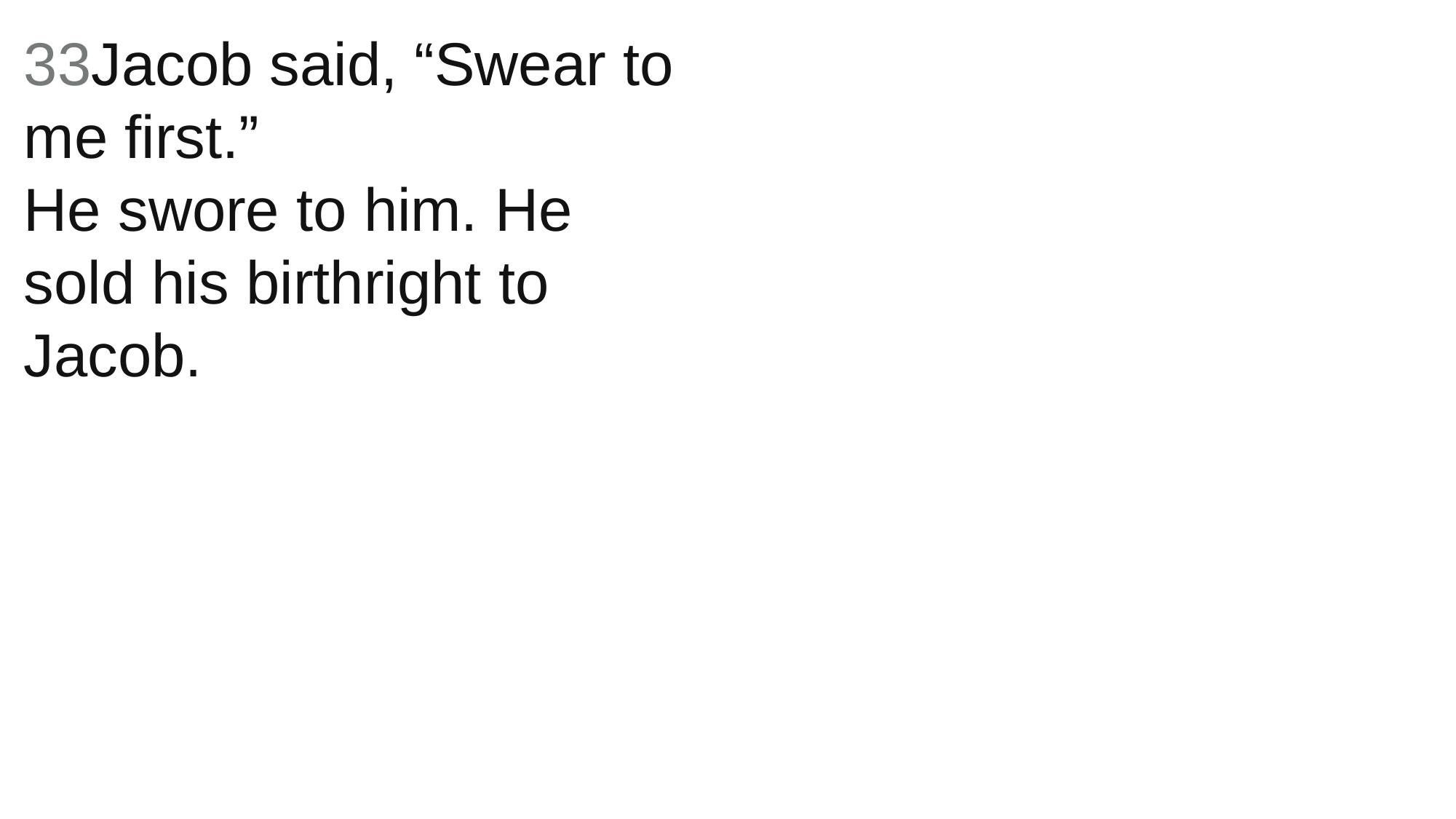

33Jacob said, “Swear to me first.”
He swore to him. He sold his birthright to Jacob.